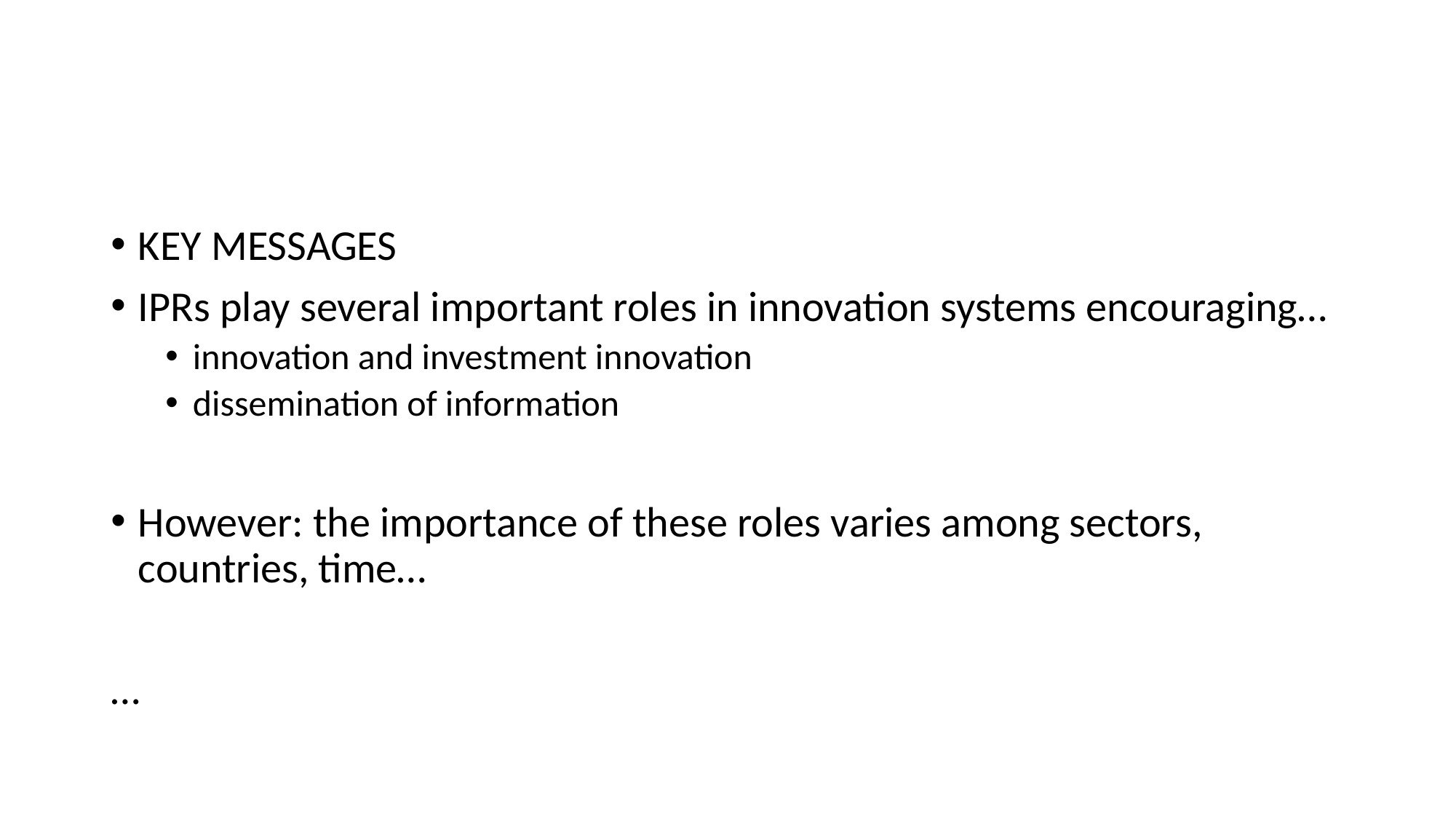

#
KEY MESSAGES
IPRs play several important roles in innovation systems encouraging…
innovation and investment innovation
dissemination of information

However: the importance of these roles varies among sectors, countries, time…

…